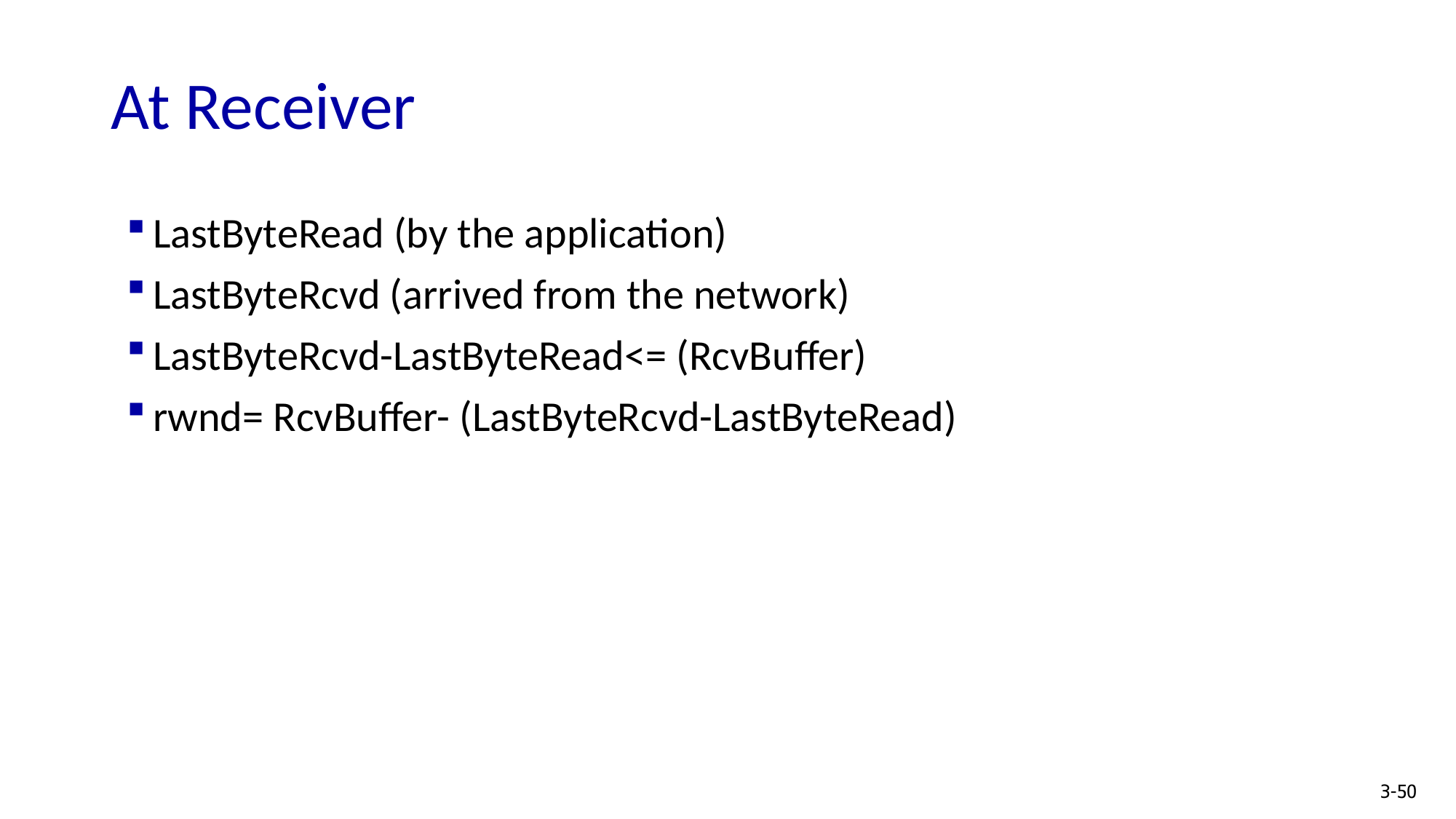

Transport Layer
3-50
# At Receiver
LastByteRead (by the application)
LastByteRcvd (arrived from the network)
LastByteRcvd-LastByteRead<= (RcvBuffer)
rwnd= RcvBuffer- (LastByteRcvd-LastByteRead)